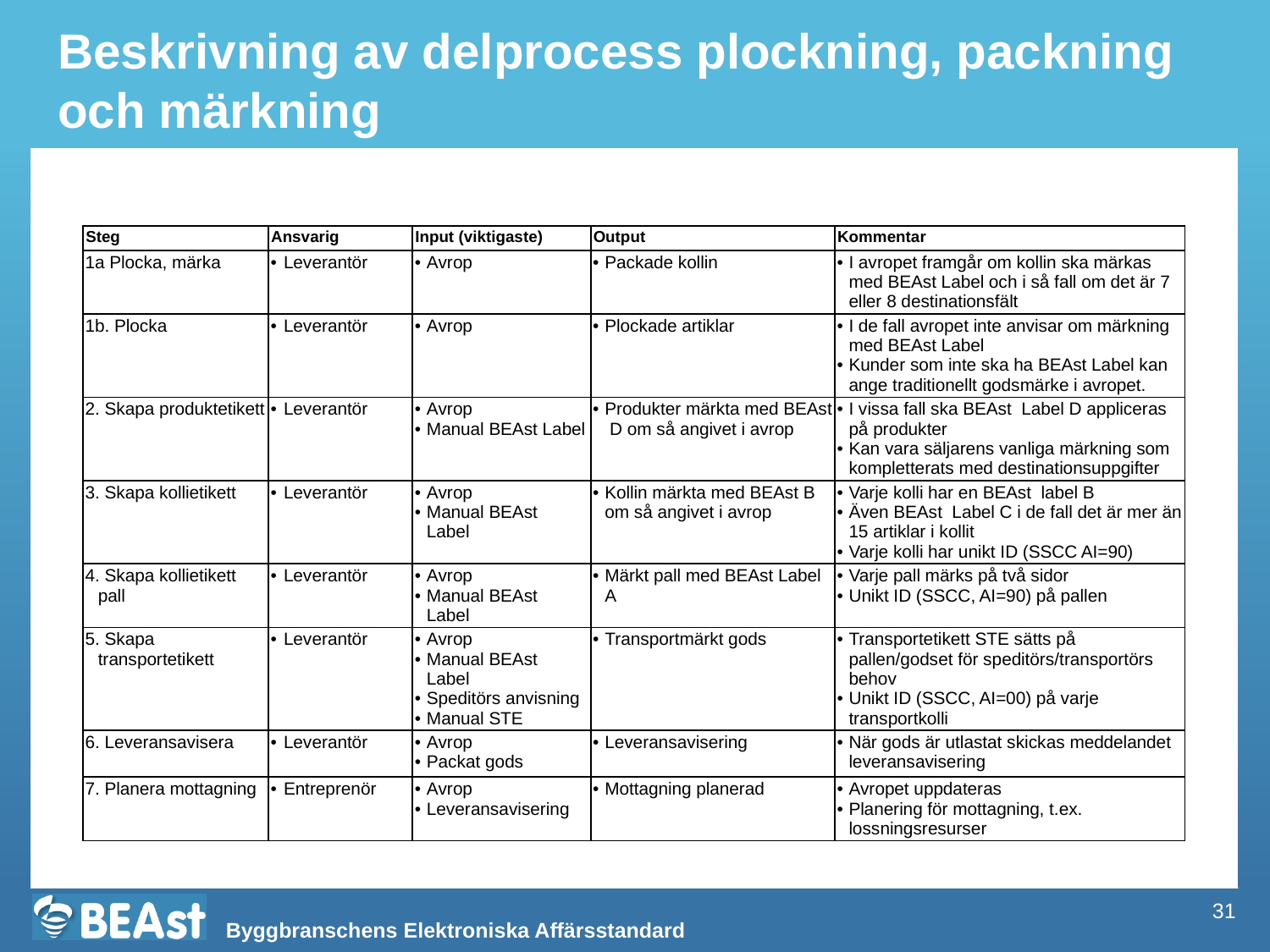

# Beskrivning av delprocess plockning, packning och märkning
| Steg | Ansvarig | Input (viktigaste) | Output | Kommentar |
| --- | --- | --- | --- | --- |
| 1a Plocka, märka | Leverantör | Avrop | Packade kollin | I avropet framgår om kollin ska märkas med BEAst Label och i så fall om det är 7 eller 8 destinationsfält |
| 1b. Plocka | Leverantör | Avrop | Plockade artiklar | I de fall avropet inte anvisar om märkning med BEAst Label Kunder som inte ska ha BEAst Label kan ange traditionellt godsmärke i avropet. |
| 2. Skapa produktetikett | Leverantör | Avrop Manual BEAst Label | Produkter märkta med BEAst D om så angivet i avrop | I vissa fall ska BEAst Label D appliceras på produkter Kan vara säljarens vanliga märkning som kompletterats med destinationsuppgifter |
| 3. Skapa kollietikett | Leverantör | Avrop Manual BEAst Label | Kollin märkta med BEAst B om så angivet i avrop | Varje kolli har en BEAst label B Även BEAst Label C i de fall det är mer än 15 artiklar i kollit Varje kolli har unikt ID (SSCC AI=90) |
| 4. Skapa kollietikett pall | Leverantör | Avrop Manual BEAst Label | Märkt pall med BEAst Label A | Varje pall märks på två sidor Unikt ID (SSCC, AI=90) på pallen |
| 5. Skapa transportetikett | Leverantör | Avrop Manual BEAst Label Speditörs anvisning Manual STE | Transportmärkt gods | Transportetikett STE sätts på pallen/godset för speditörs/transportörs behov Unikt ID (SSCC, AI=00) på varje transportkolli |
| 6. Leveransavisera | Leverantör | Avrop Packat gods | Leveransavisering | När gods är utlastat skickas meddelandet leveransavisering |
| 7. Planera mottagning | Entreprenör | Avrop Leveransavisering | Mottagning planerad | Avropet uppdateras Planering för mottagning, t.ex. lossningsresurser |
31